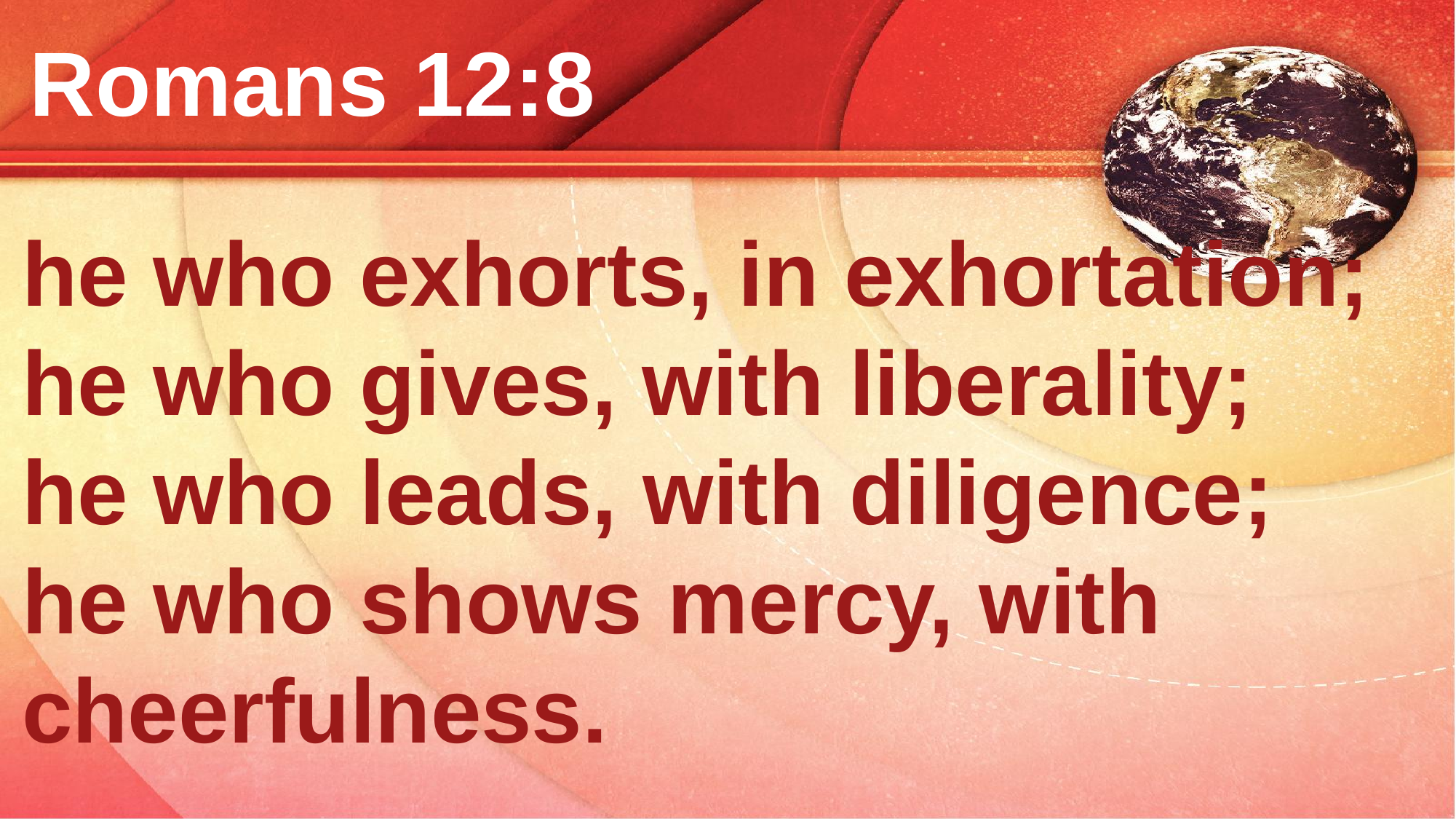

Romans 12:8
he who exhorts, in exhortation;
he who gives, with liberality;
he who leads, with diligence;
he who shows mercy, with cheerfulness.